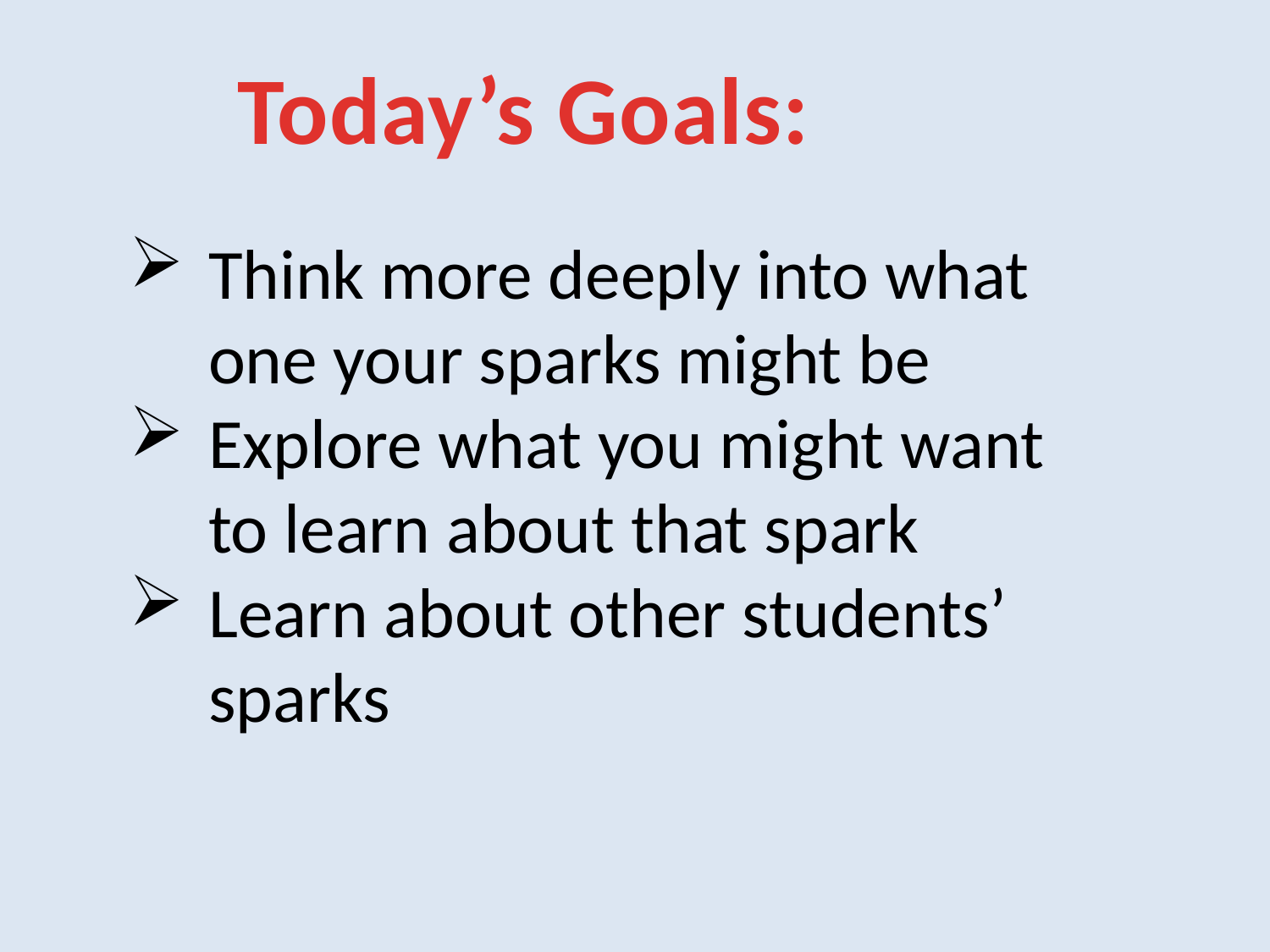

Today’s Goals:
Think more deeply into what one your sparks might be
Explore what you might want to learn about that spark
Learn about other students’ sparks